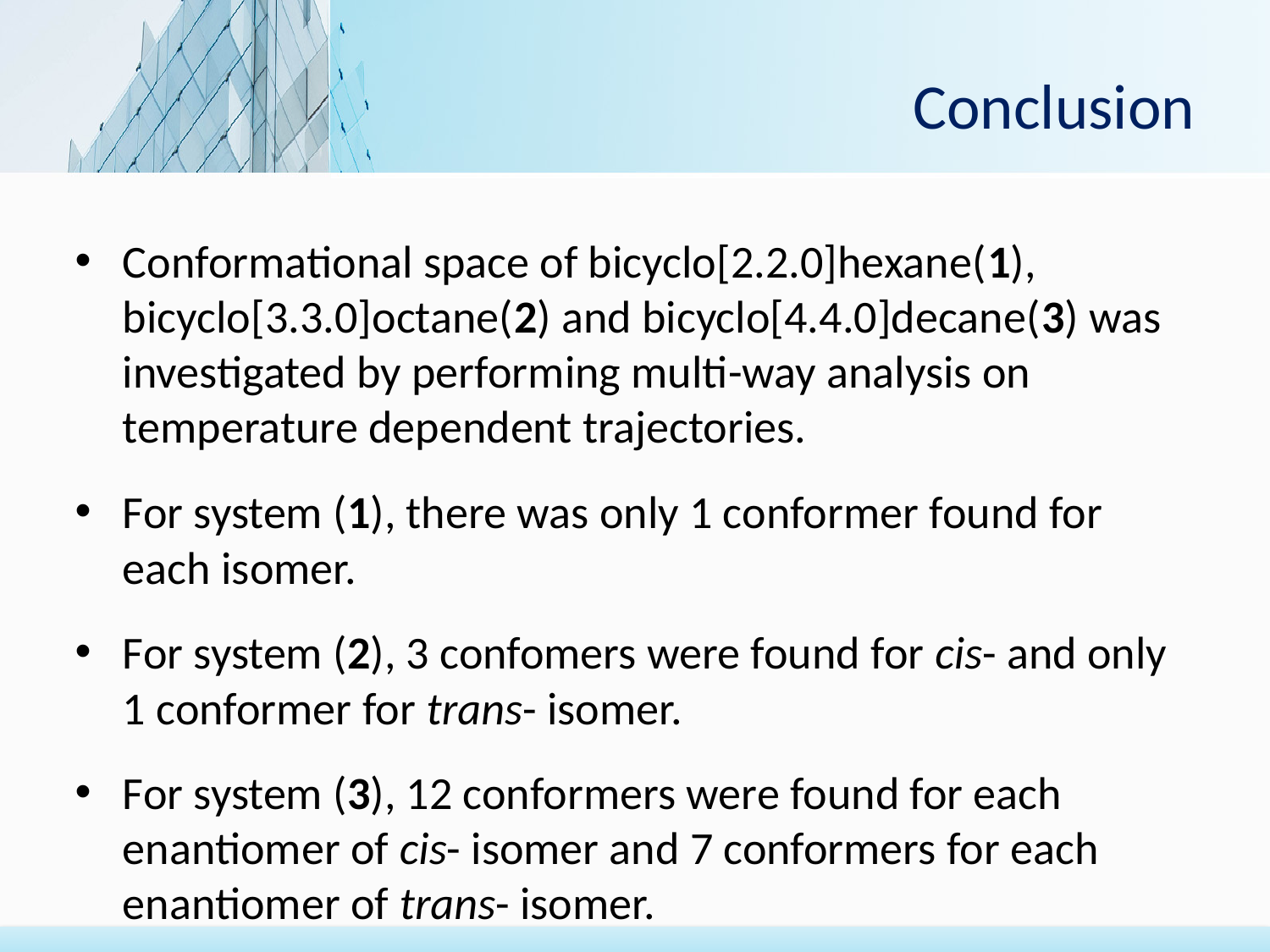

# Conclusion
Conformational space of bicyclo[2.2.0]hexane(1), bicyclo[3.3.0]octane(2) and bicyclo[4.4.0]decane(3) was investigated by performing multi-way analysis on temperature dependent trajectories.
For system (1), there was only 1 conformer found for each isomer.
For system (2), 3 confomers were found for cis- and only 1 conformer for trans- isomer.
For system (3), 12 conformers were found for each enantiomer of cis- isomer and 7 conformers for each enantiomer of trans- isomer.